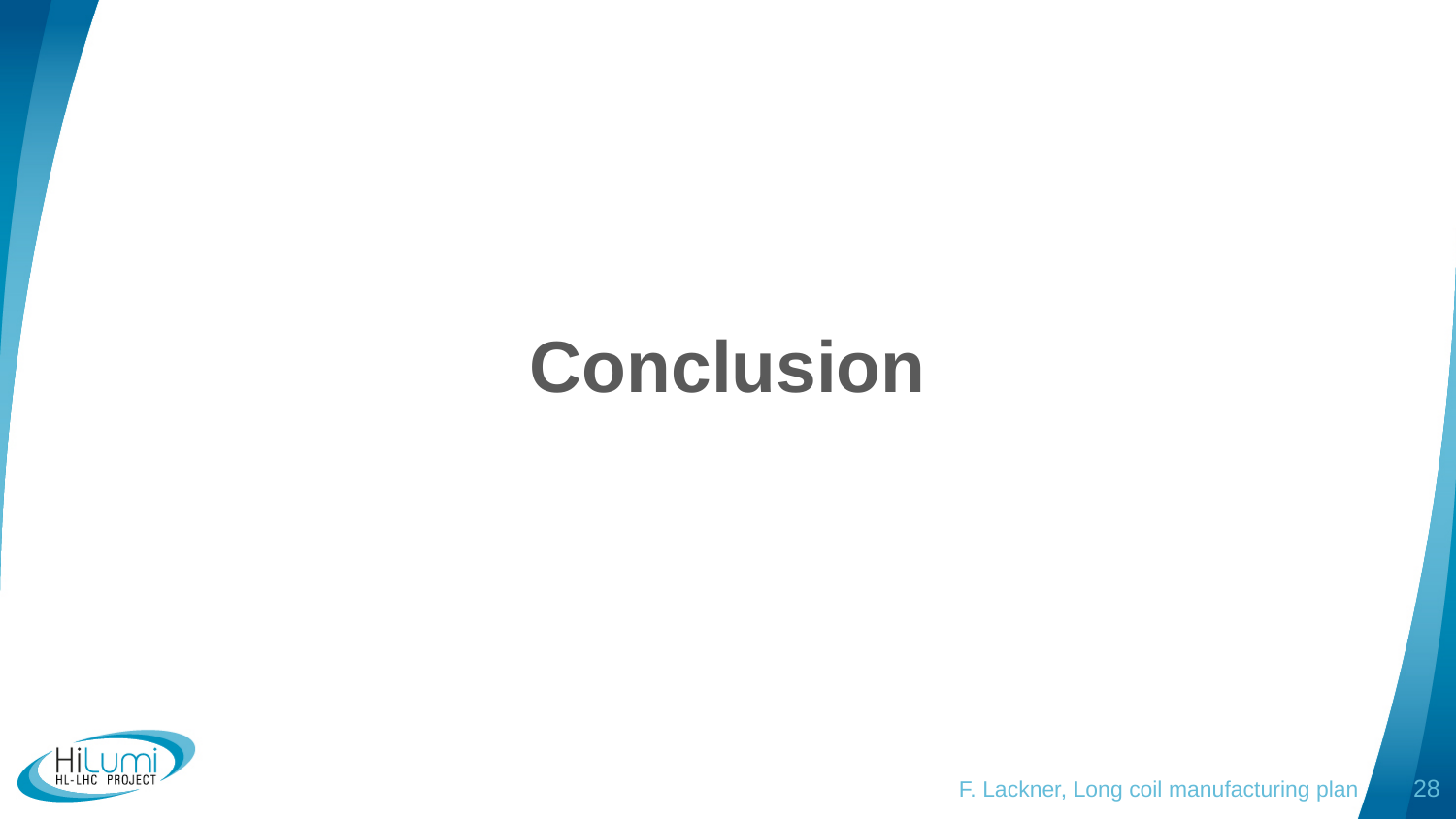

Conclusion
F. Lackner, Long coil manufacturing plan
28